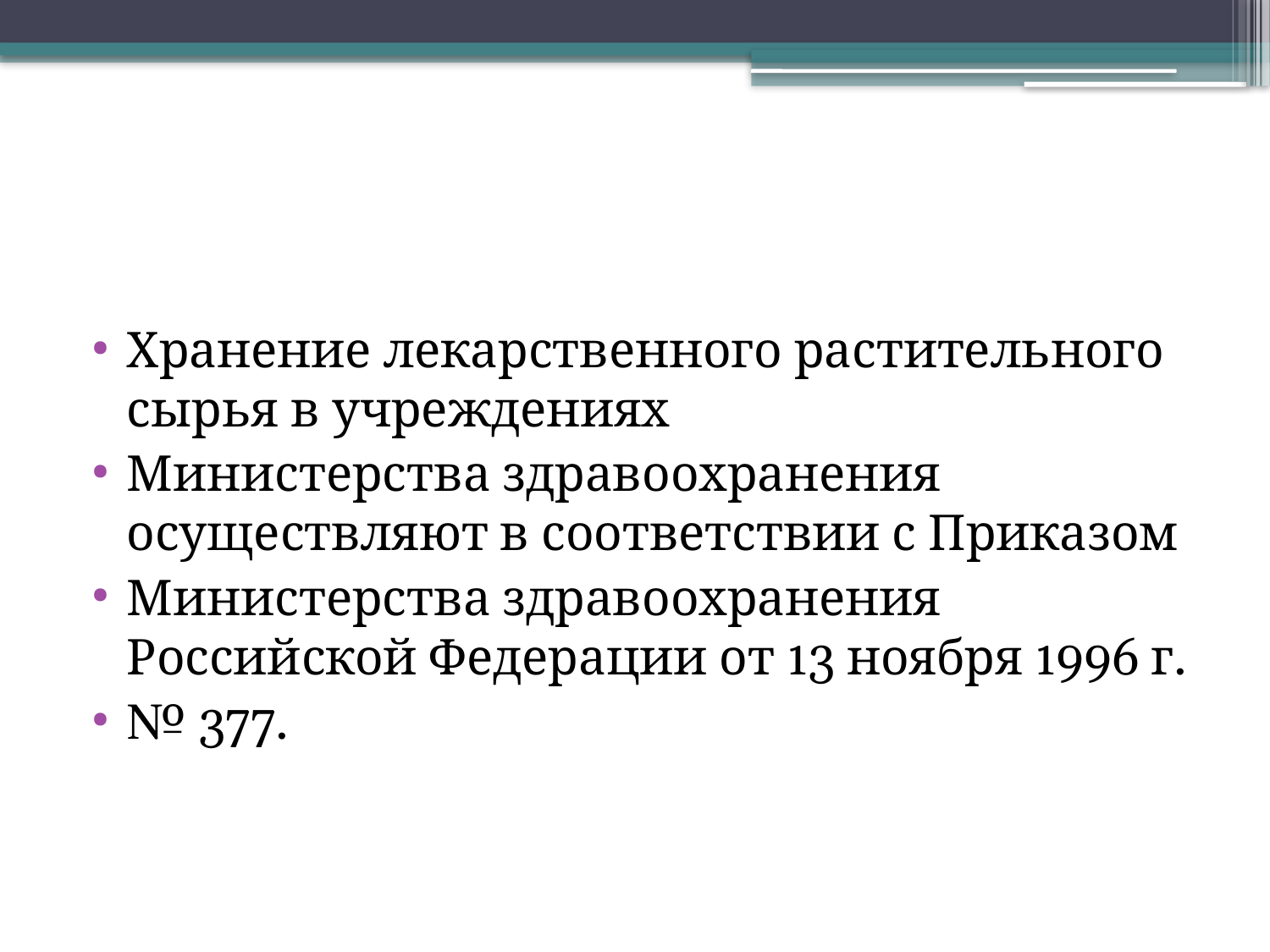

Хранение лекарственного растительного сырья в учреждениях
Министерства здравоохранения осуществляют в соответствии с Приказом
Министерства здравоохранения Российской Федерации от 13 ноября 1996 г.
№ 377.